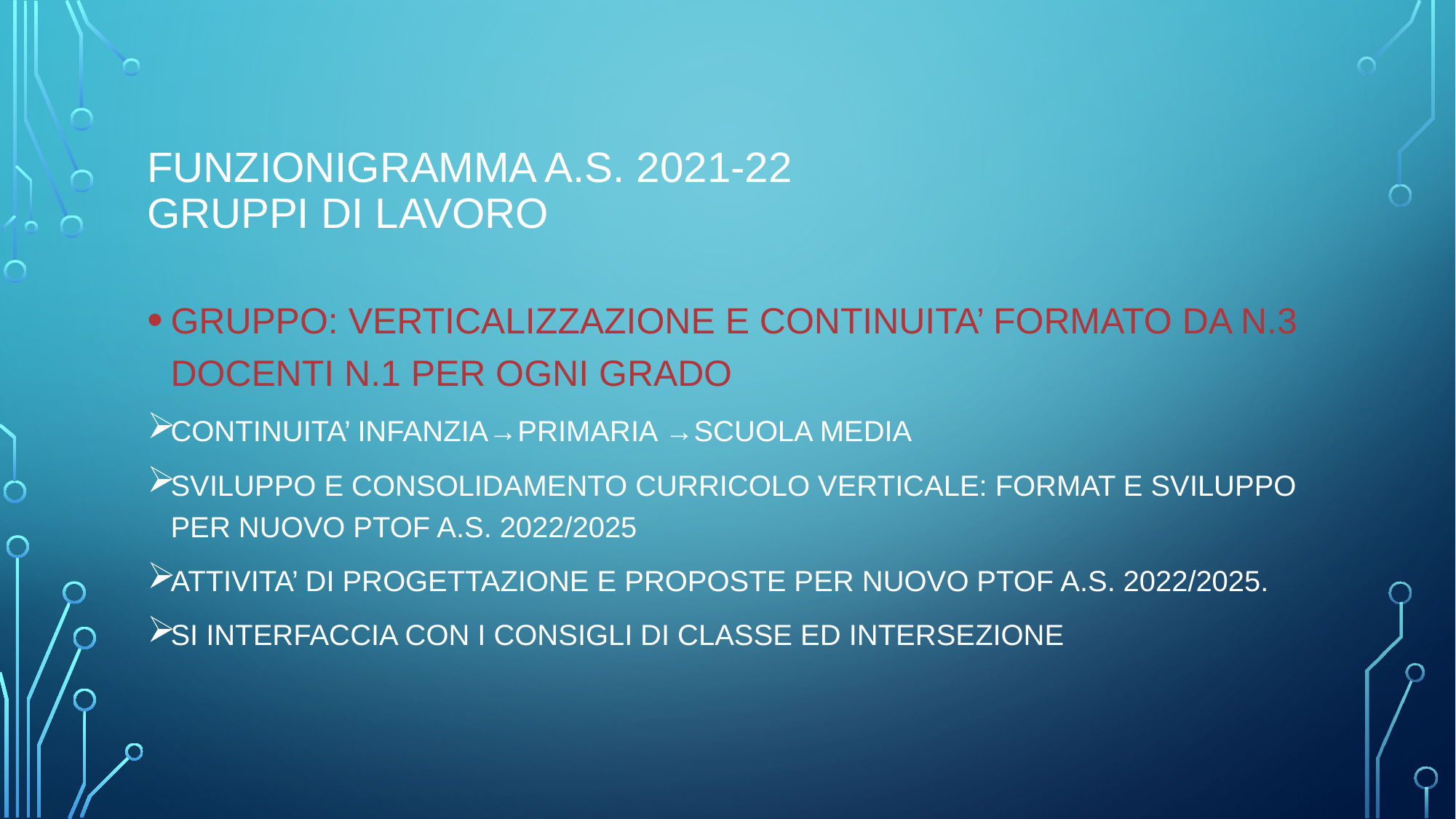

# Funzionigramma a.s. 2021-22 GRUPPI DI LAVORO
GRUPPO: VERTICALIZZAZIONE E CONTINUITA’ FORMATO DA N.3 DOCENTI N.1 PER OGNI GRADO
CONTINUITA’ INFANZIA→PRIMARIA →SCUOLA MEDIA
SVILUPPO E CONSOLIDAMENTO CURRICOLO VERTICALE: FORMAT E SVILUPPO PER NUOVO PTOF A.S. 2022/2025
ATTIVITA’ DI PROGETTAZIONE E PROPOSTE PER NUOVO PTOF A.S. 2022/2025.
SI INTERFACCIA CON I CONSIGLI DI CLASSE ED INTERSEZIONE